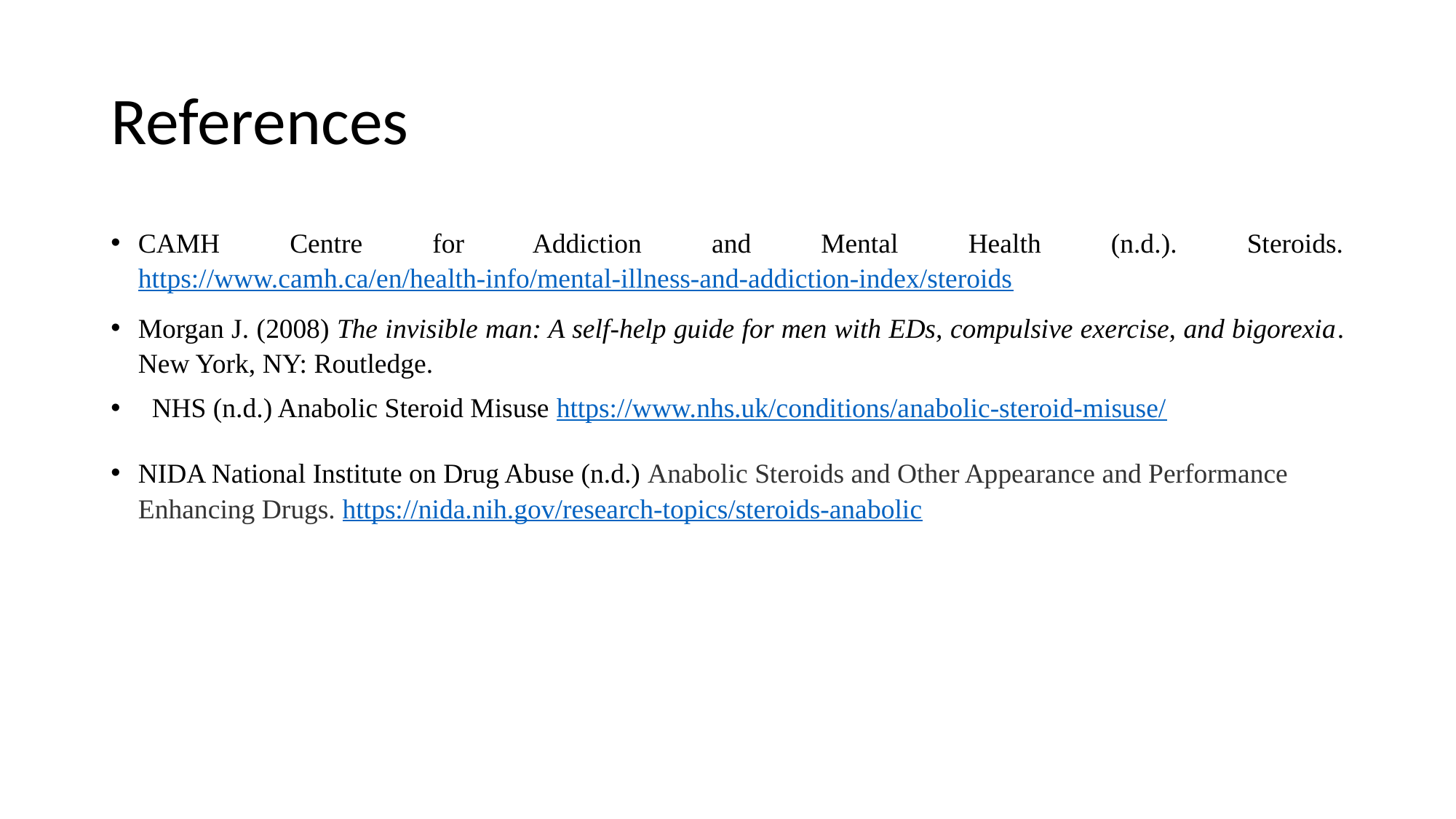

# References
CAMH Centre for Addiction and Mental Health (n.d.). Steroids. https://www.camh.ca/en/health-info/mental-illness-and-addiction-index/steroids
Morgan J. (2008) The invisible man: A self-help guide for men with EDs, compulsive exercise, and bigorexia. New York, NY: Routledge.
NHS (n.d.) Anabolic Steroid Misuse https://www.nhs.uk/conditions/anabolic-steroid-misuse/
NIDA National Institute on Drug Abuse (n.d.) Anabolic Steroids and Other Appearance and Performance Enhancing Drugs. https://nida.nih.gov/research-topics/steroids-anabolic